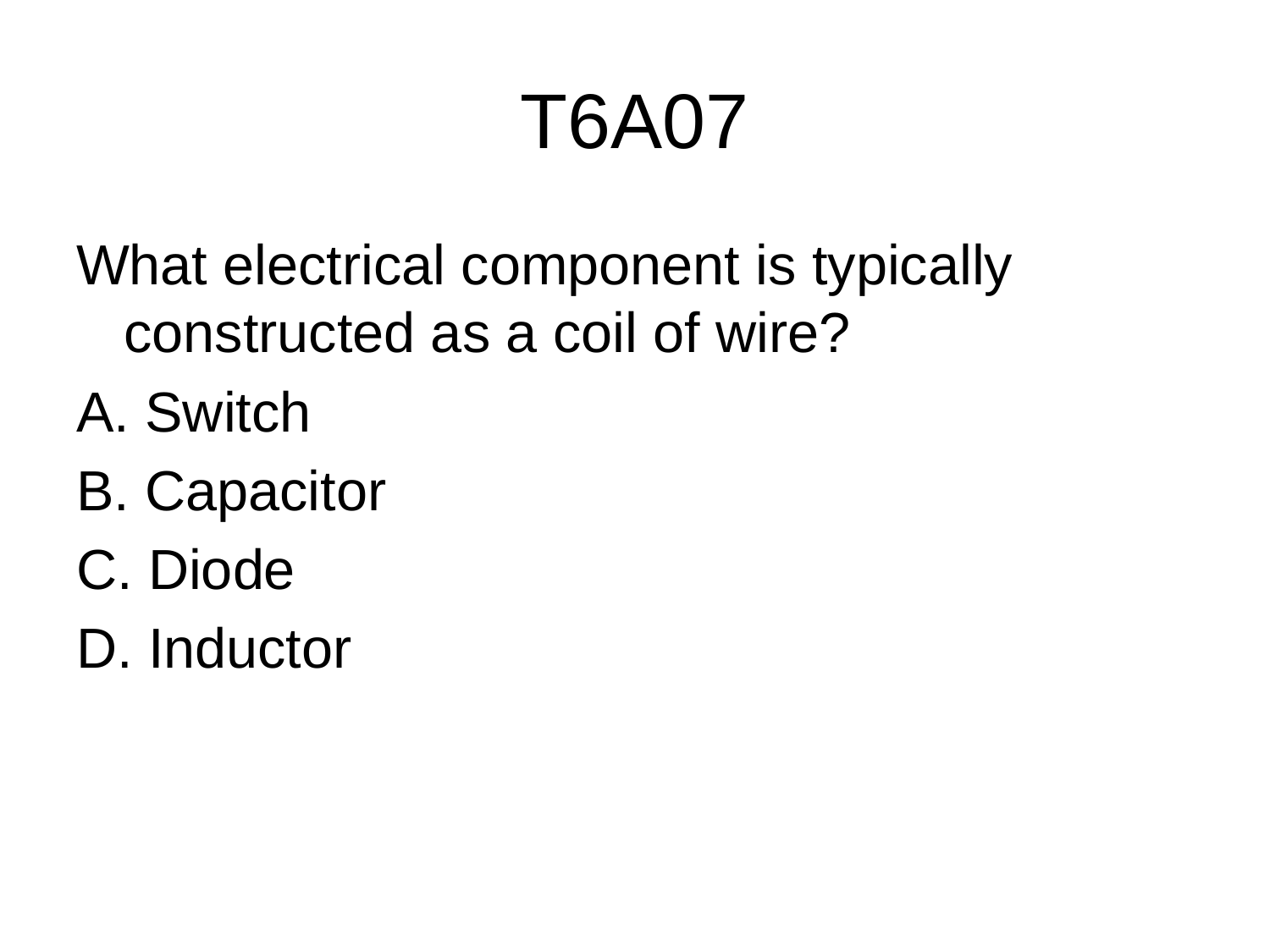

# T6A07
What electrical component is typically constructed as a coil of wire?
A. Switch
B. Capacitor
C. Diode
D. Inductor